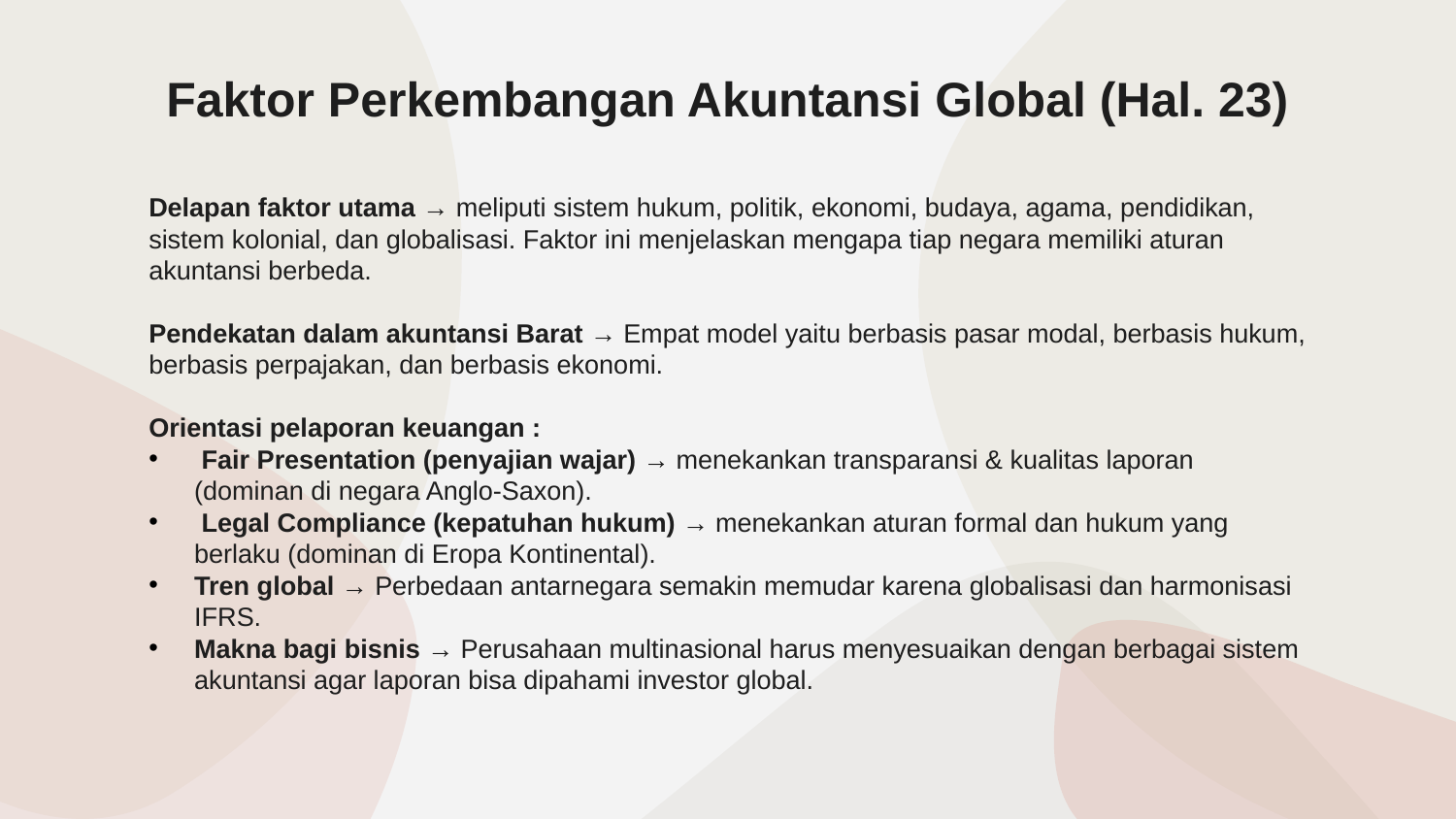

Faktor Perkembangan Akuntansi Global (Hal. 23)
Delapan faktor utama → meliputi sistem hukum, politik, ekonomi, budaya, agama, pendidikan, sistem kolonial, dan globalisasi. Faktor ini menjelaskan mengapa tiap negara memiliki aturan akuntansi berbeda.

Pendekatan dalam akuntansi Barat → Empat model yaitu berbasis pasar modal, berbasis hukum, berbasis perpajakan, dan berbasis ekonomi.

Orientasi pelaporan keuangan :
 Fair Presentation (penyajian wajar) → menekankan transparansi & kualitas laporan (dominan di negara Anglo-Saxon).
 Legal Compliance (kepatuhan hukum) → menekankan aturan formal dan hukum yang berlaku (dominan di Eropa Kontinental).
Tren global → Perbedaan antarnegara semakin memudar karena globalisasi dan harmonisasi IFRS.
Makna bagi bisnis → Perusahaan multinasional harus menyesuaikan dengan berbagai sistem akuntansi agar laporan bisa dipahami investor global.